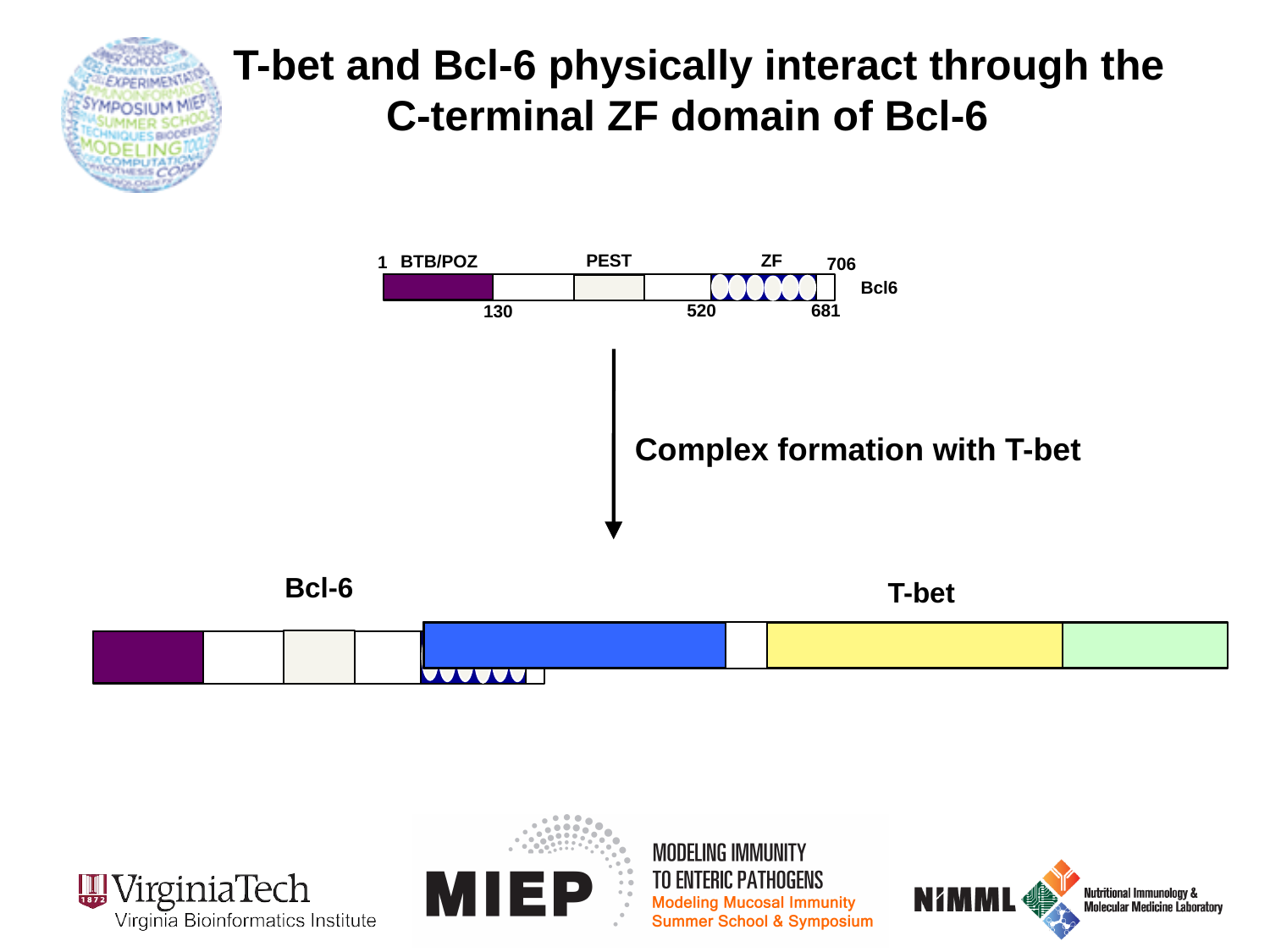

T-bet and Bcl-6 physically interact through the
C-terminal ZF domain of Bcl-6

PEST
ZF
BTB/POZ
1
706
Bcl6

520
681
130
Complex formation with T-bet
Bcl-6
T-bet